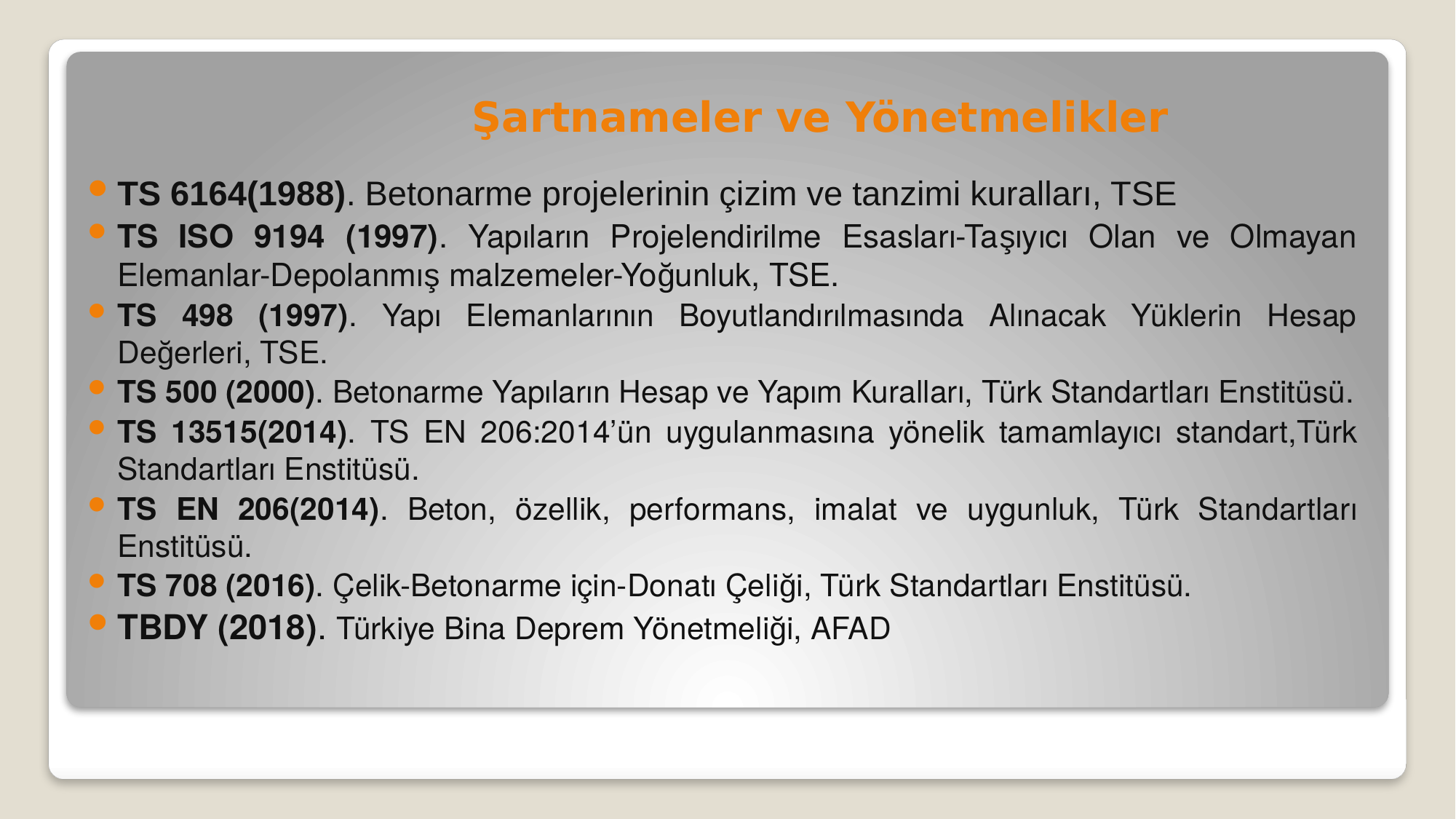

# Şartnameler ve Yönetmelikler
TS 6164(1988). Betonarme projelerinin çizim ve tanzimi kuralları, TSE
TS ISO 9194 (1997). Yapıların Projelendirilme Esasları-Taşıyıcı Olan ve Olmayan Elemanlar-Depolanmış malzemeler-Yoğunluk, TSE.
TS 498 (1997). Yapı Elemanlarının Boyutlandırılmasında Alınacak Yüklerin Hesap Değerleri, TSE.
TS 500 (2000). Betonarme Yapıların Hesap ve Yapım Kuralları, Türk Standartları Enstitüsü.
TS 13515(2014). TS EN 206:2014’ün uygulanmasına yönelik tamamlayıcı standart,Türk Standartları Enstitüsü.
TS EN 206(2014). Beton, özellik, performans, imalat ve uygunluk, Türk Standartları Enstitüsü.
TS 708 (2016). Çelik-Betonarme için-Donatı Çeliği, Türk Standartları Enstitüsü.
TBDY (2018). Türkiye Bina Deprem Yönetmeliği, AFAD